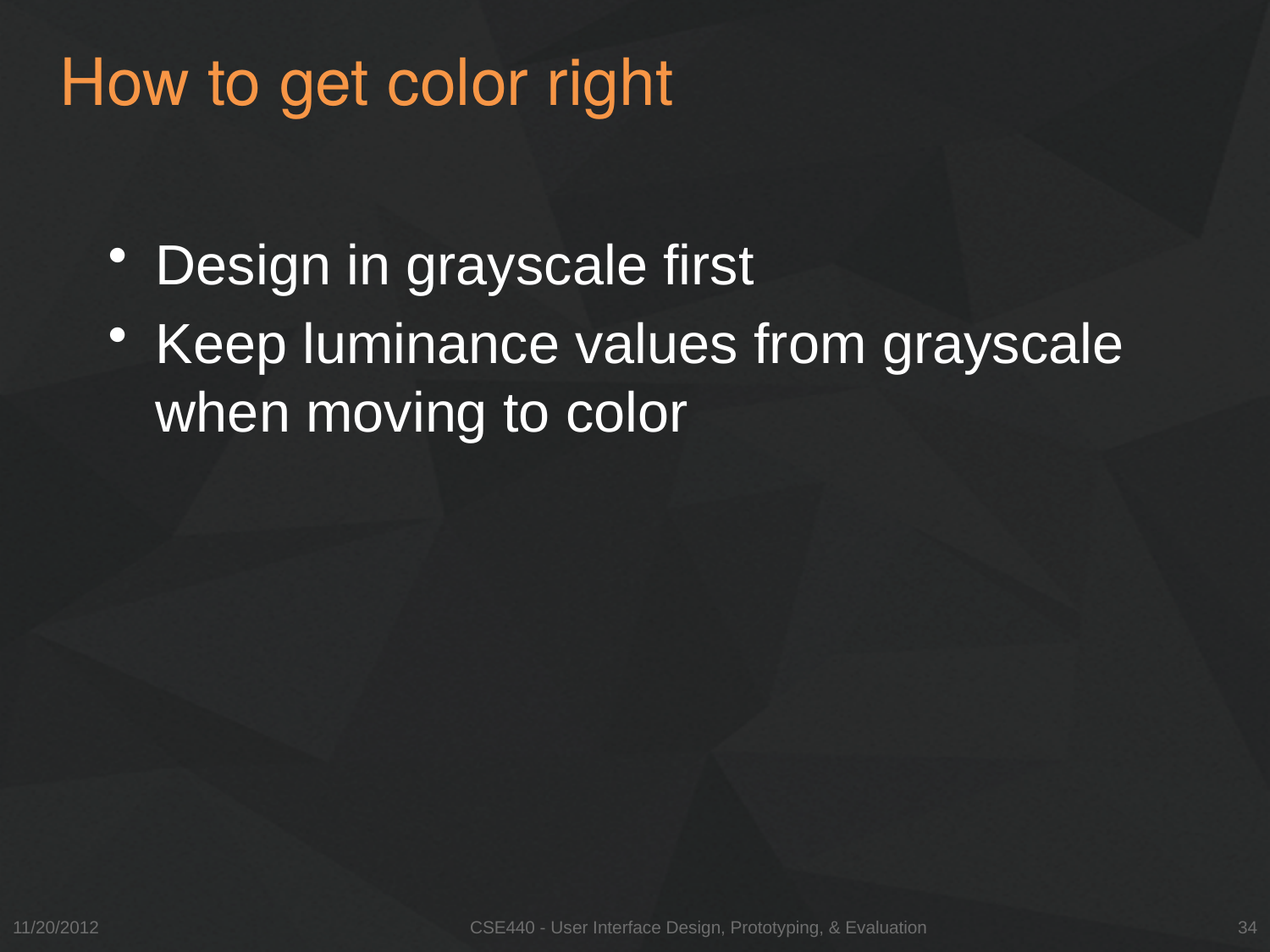

# How to get color right
Design in grayscale first
Keep luminance values from grayscale when moving to color

11/20/2012
CSE440 - User Interface Design, Prototyping, & Evaluation
34